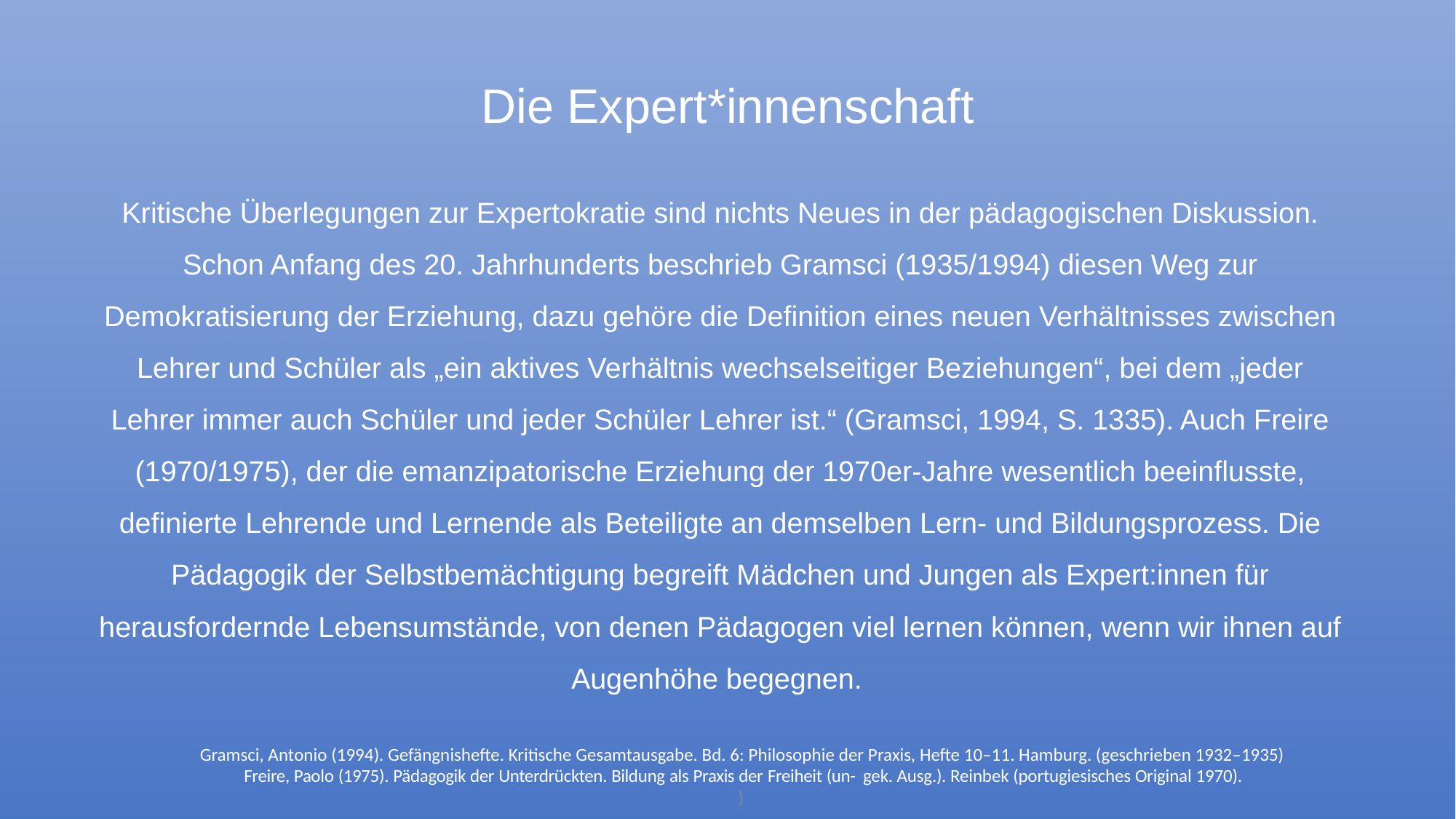

# Die Expert*innenschaft
Kritische Überlegungen zur Expertokratie sind nichts Neues in der pädagogischen Diskussion. Schon Anfang des 20. Jahrhunderts beschrieb Gramsci (1935/1994) diesen Weg zur Demokratisierung der Erziehung, dazu gehöre die Definition eines neuen Verhältnisses zwischen Lehrer und Schüler als „ein aktives Verhältnis wechselseitiger Beziehungen“, bei dem „jeder Lehrer immer auch Schüler und jeder Schüler Lehrer ist.“ (Gramsci, 1994, S. 1335). Auch Freire (1970/1975), der die emanzipatorische Erziehung der 1970er-Jahre wesentlich beeinflusste, definierte Lehrende und Lernende als Beteiligte an demselben Lern- und Bildungsprozess. Die Pädagogik der Selbstbemächtigung begreift Mädchen und Jungen als Expert:innen für herausfordernde Lebensumstände, von denen Pädagogen viel lernen können, wenn wir ihnen auf Augenhöhe begegnen.

Gramsci, Antonio (1994). Gefängnishefte. Kritische Gesamtausgabe. Bd. 6: Philosophie der Praxis, Hefte 10–11. Hamburg. (geschrieben 1932–1935)
Freire, Paolo (1975). Pädagogik der Unterdrückten. Bildung als Praxis der Freiheit (un- gek. Ausg.). Reinbek (portugiesisches Original 1970).
)